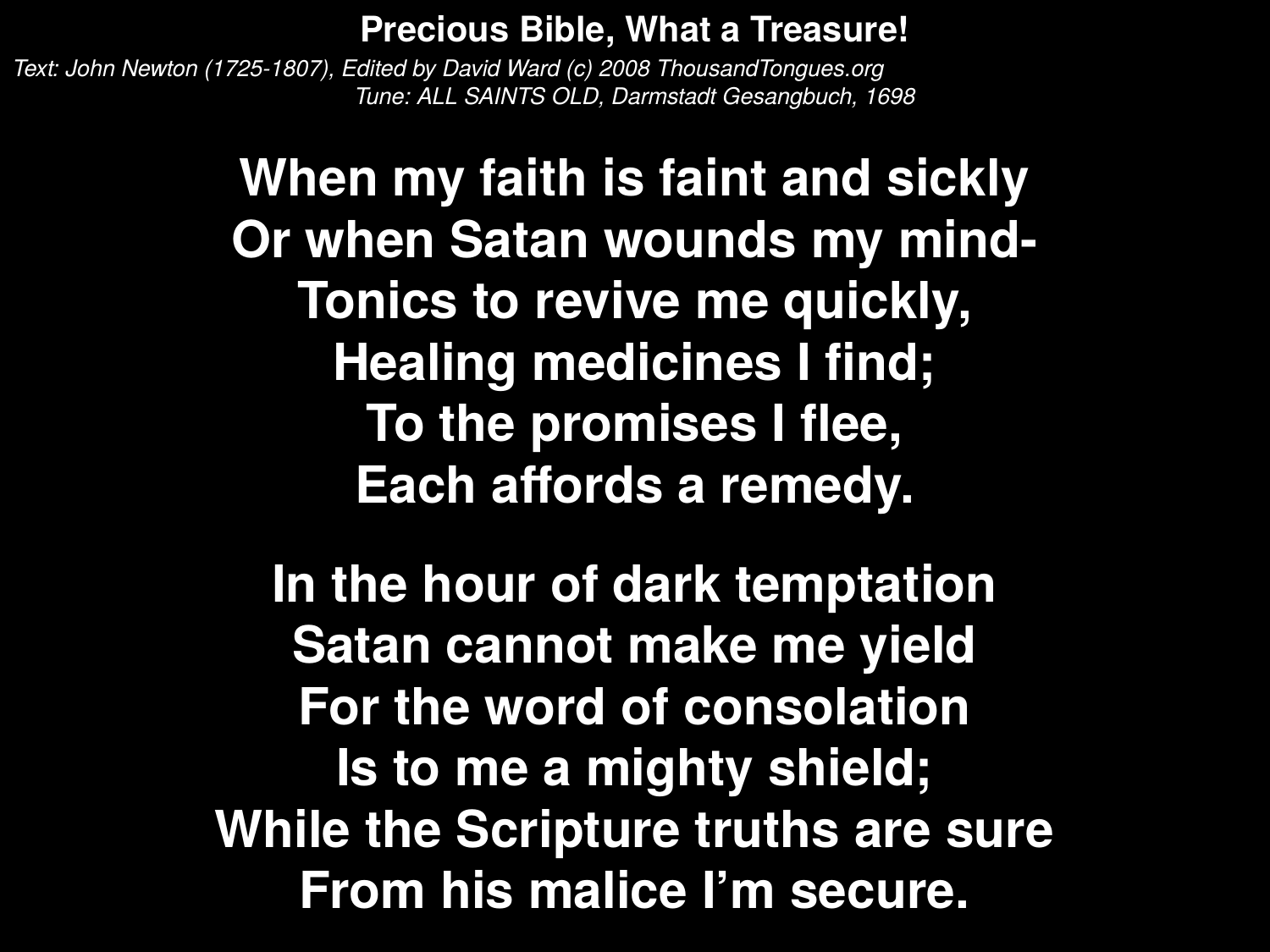

Precious Bible, What a Treasure!
Text: John Newton (1725-1807), Edited by David Ward (c) 2008 ThousandTongues.org
Tune: ALL SAINTS OLD, Darmstadt Gesangbuch, 1698
When my faith is faint and sickly
Or when Satan wounds my mind-
Tonics to revive me quickly,
Healing medicines I find;
To the promises I flee,
Each affords a remedy.
In the hour of dark temptation
Satan cannot make me yield
For the word of consolation
Is to me a mighty shield;
While the Scripture truths are sure
From his malice I’m secure.
Vain his threats to overcome me
When I take the Spirits’ sword;
Then with ease I drive him from me,
Satan trembles at the word;
’Tis a sword for conquest made-
Keen the edge and strong the blade.